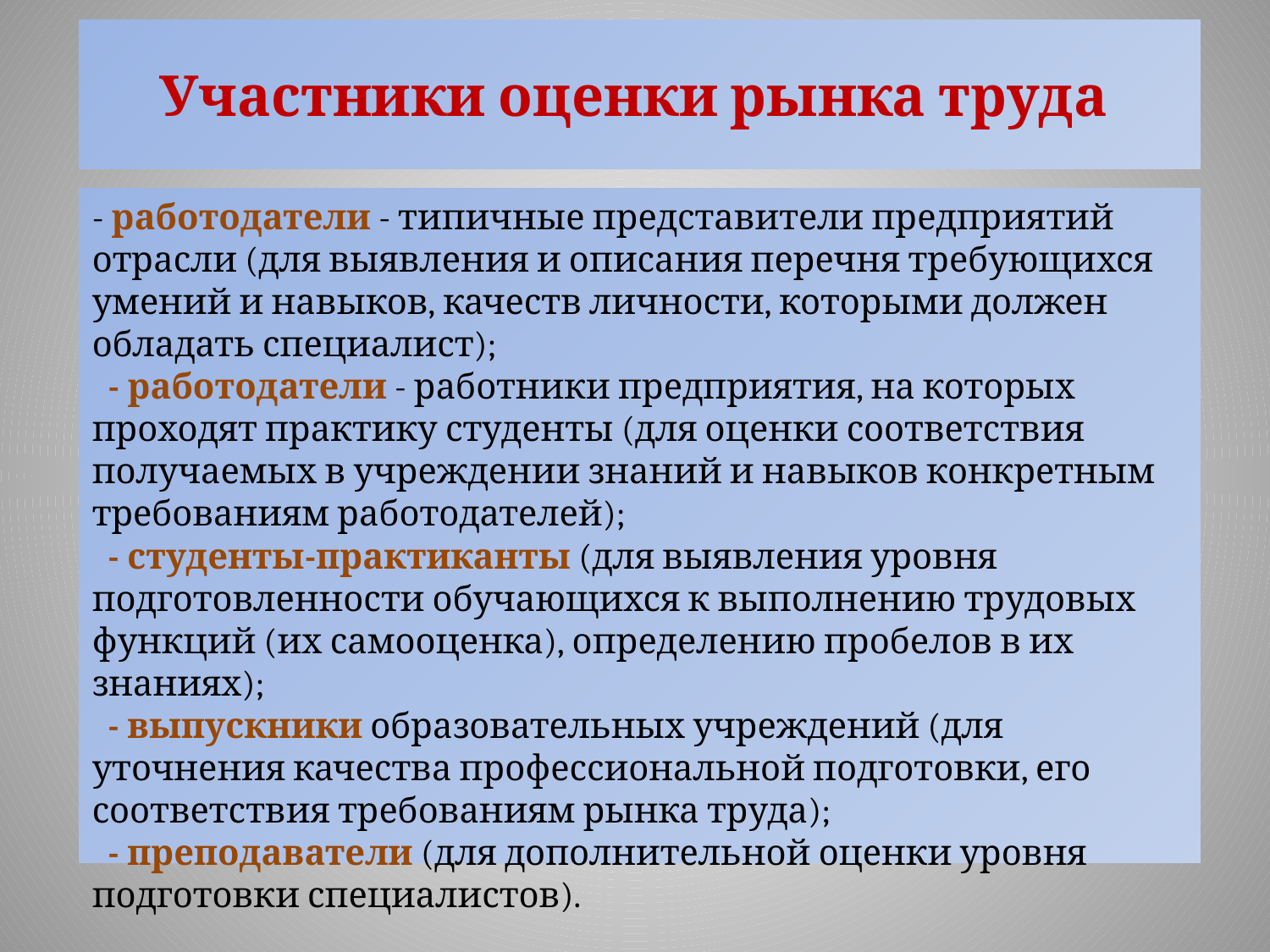

# Участники оценки рынка труда
- работодатели - типичные представители предприятий отрасли (для выявления и описания перечня требующихся умений и навыков, качеств личности, которыми должен обладать специалист);
  - работодатели - работники предприятия, на которых проходят практику студенты (для оценки соответствия получаемых в учреждении знаний и навыков конкретным требованиям работодателей);
  - студенты-практиканты (для выявления уровня подготовленности обучающихся к выполнению трудовых функций (их самооценка), определению пробелов в их знаниях);
  - выпускники образовательных учреждений (для уточнения качества профессиональной подготовки, его соответствия требованиям рынка труда);
  - преподаватели (для дополнительной оценки уровня подготовки специалистов).